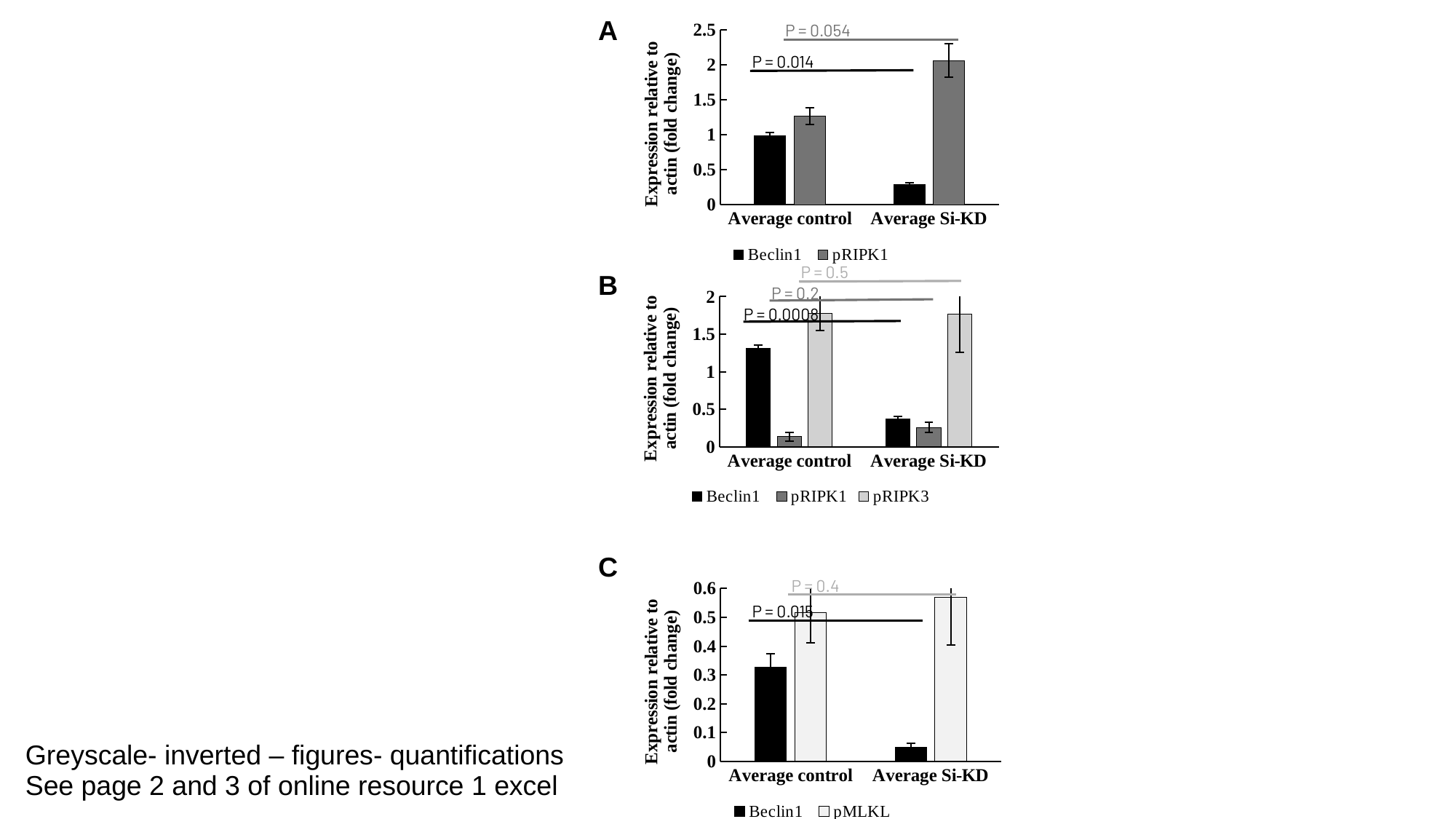

A

### Chart

| Category | Beclin1  | pRIPK1 |
|---|---|---|
| Average control | 0.9806391364554737 | 1.2631739218003255 |
| Average Si-KD | 0.28338593043103416 | 2.0609102549084426 |
P = 0.054
P = 0.014
P = 0.5
P = 0.2

### Chart

| Category | Beclin1  | pRIPK1 | pRIPK3 |
|---|---|---|---|
| Average control | 1.3136134868822378 | 0.1339972656865274 | 1.779096933454407 |
| Average Si-KD | 0.36784064889398216 | 0.2576067593324884 | 1.767966790320732 |
P = 0.0008
B
C
P = 0.4

### Chart

| Category | Beclin1  | pMLKL |
|---|---|---|
| Average control | 0.326583726816662 | 0.515300092381071 |
| Average Si-KD | 0.04971976109504216 | 0.5696808277788015 |
P = 0.015
Greyscale- inverted – figures- quantifications
See page 2 and 3 of online resource 1 excel